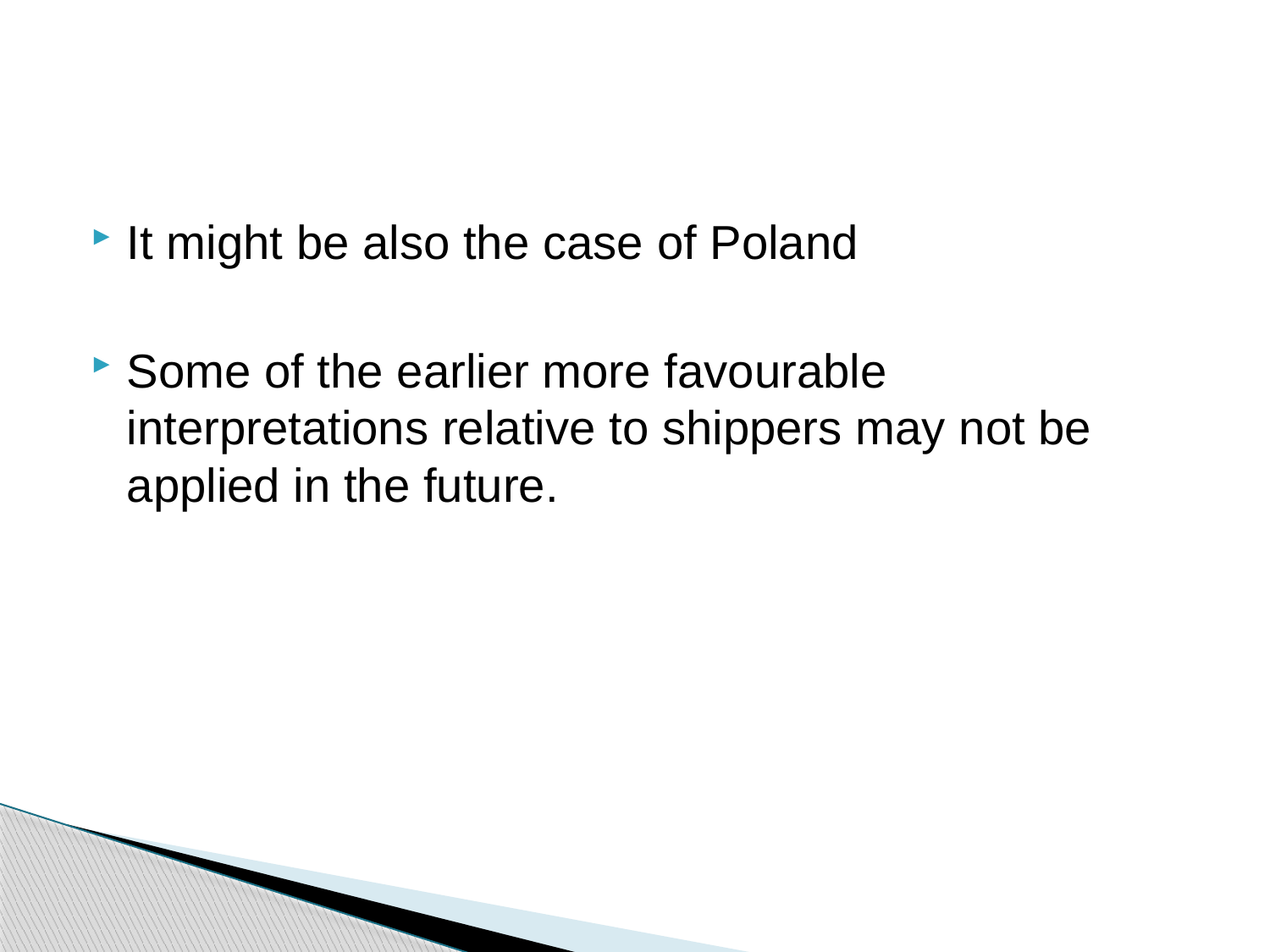

#
It might be also the case of Poland

Some of the earlier more favourable interpretations relative to shippers may not be applied in the future.